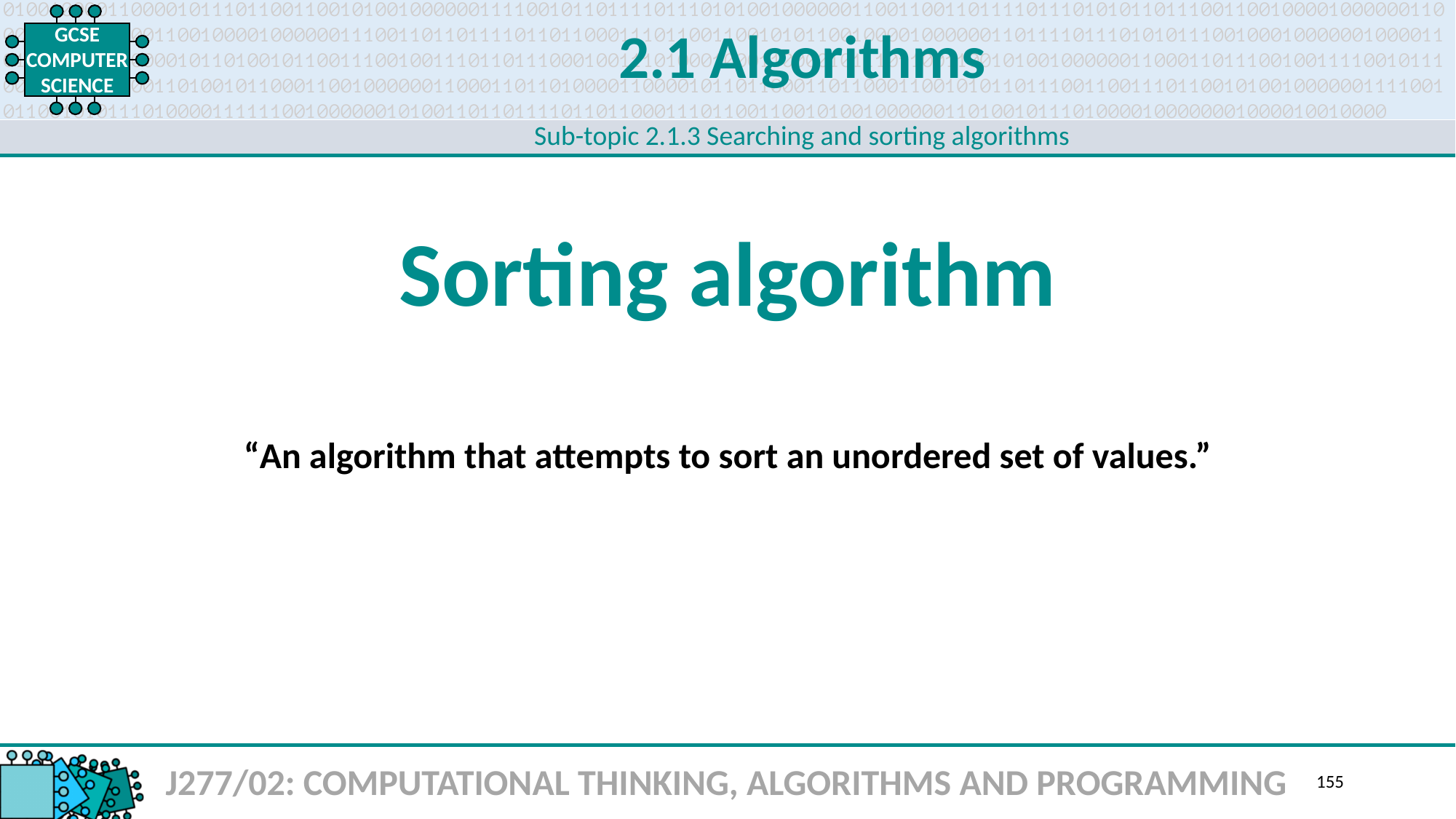

2.1 Algorithms
Sub-topic 2.1.3 Searching and sorting algorithms
Sorting algorithm
“An algorithm that attempts to sort an unordered set of values.”
J277/02: COMPUTATIONAL THINKING, ALGORITHMS AND PROGRAMMING
155